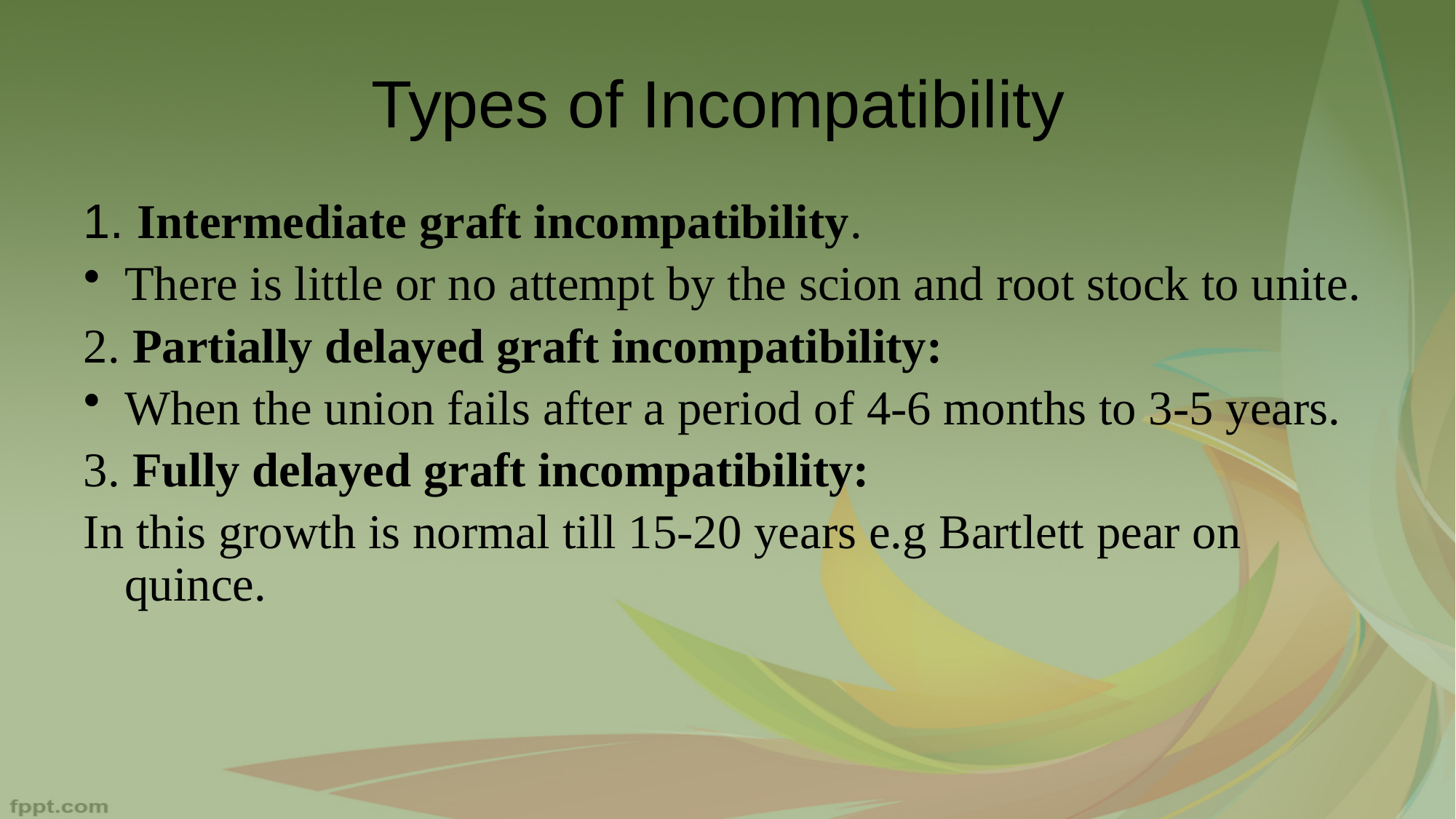

Types of Incompatibility
1. Intermediate graft incompatibility.
There is little or no attempt by the scion and root stock to unite.
2. Partially delayed graft incompatibility:
When the union fails after a period of 4-6 months to 3-5 years.
3. Fully delayed graft incompatibility:
In this growth is normal till 15-20 years e.g Bartlett pear on quince.